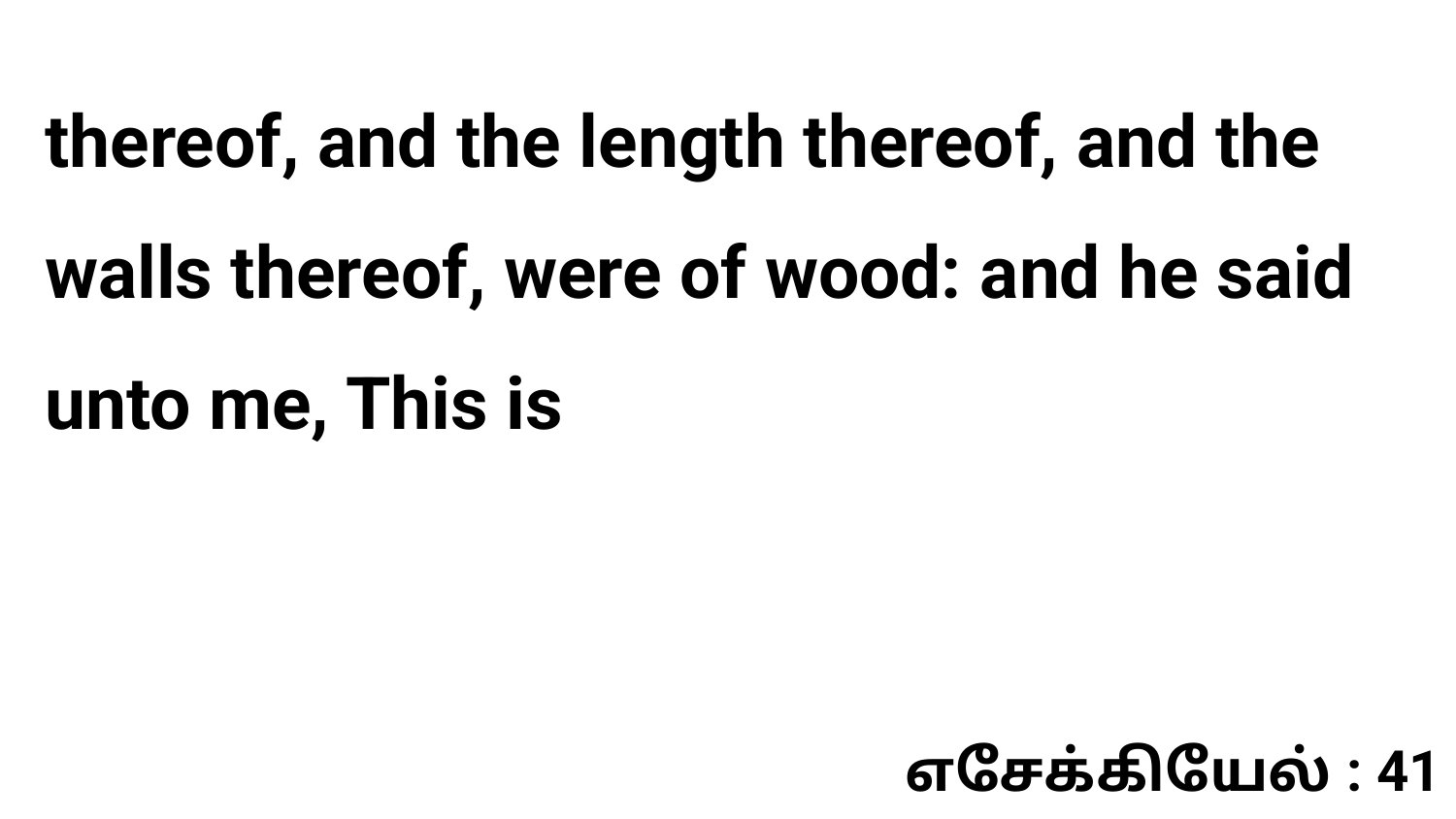

thereof, and the length thereof, and the walls thereof, were of wood: and he said unto me, This is
எசேக்கியேல் : 41